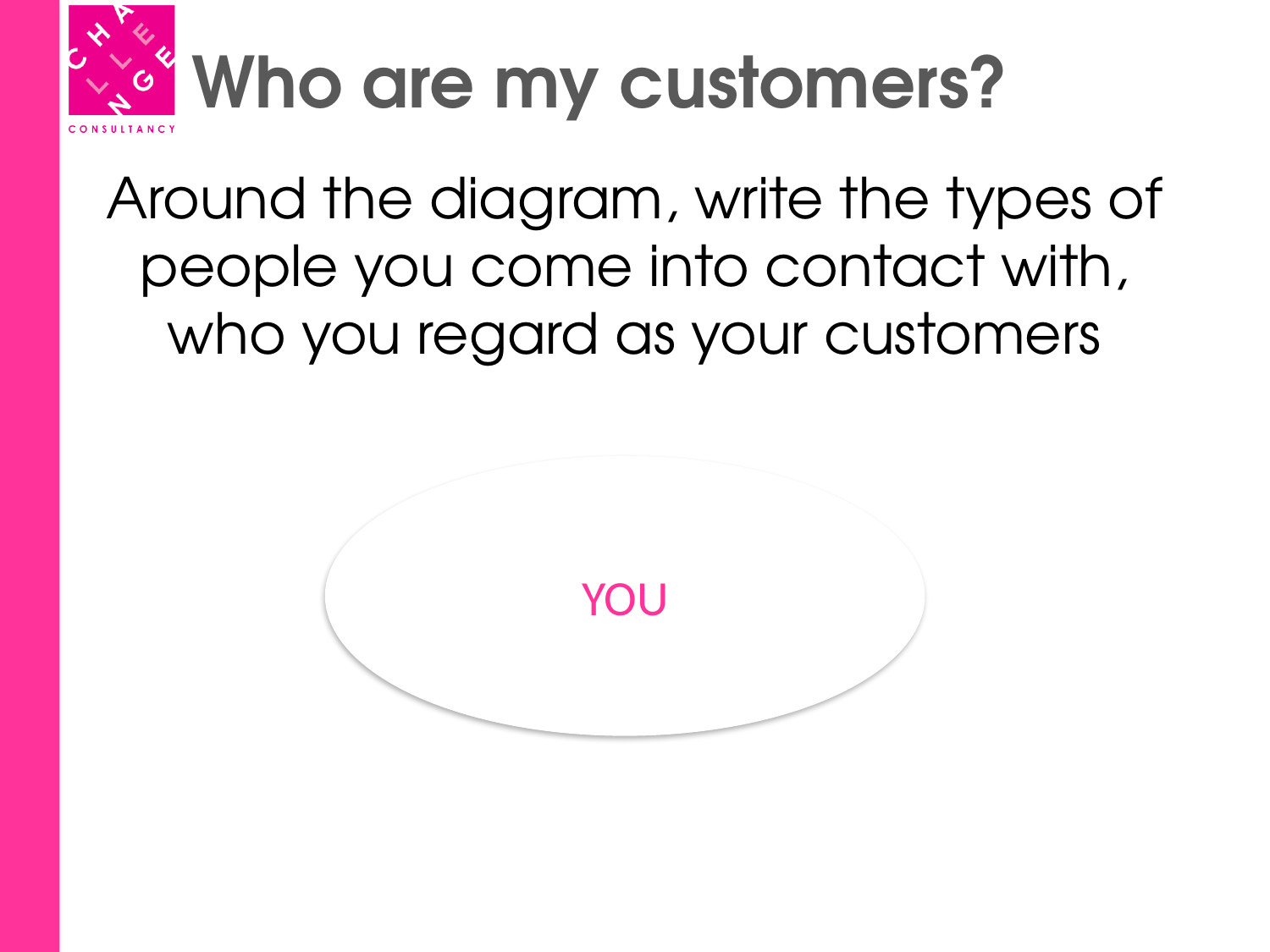

# Who are my customers?
Around the diagram, write the types of people you come into contact with, who you regard as your customers
YOU